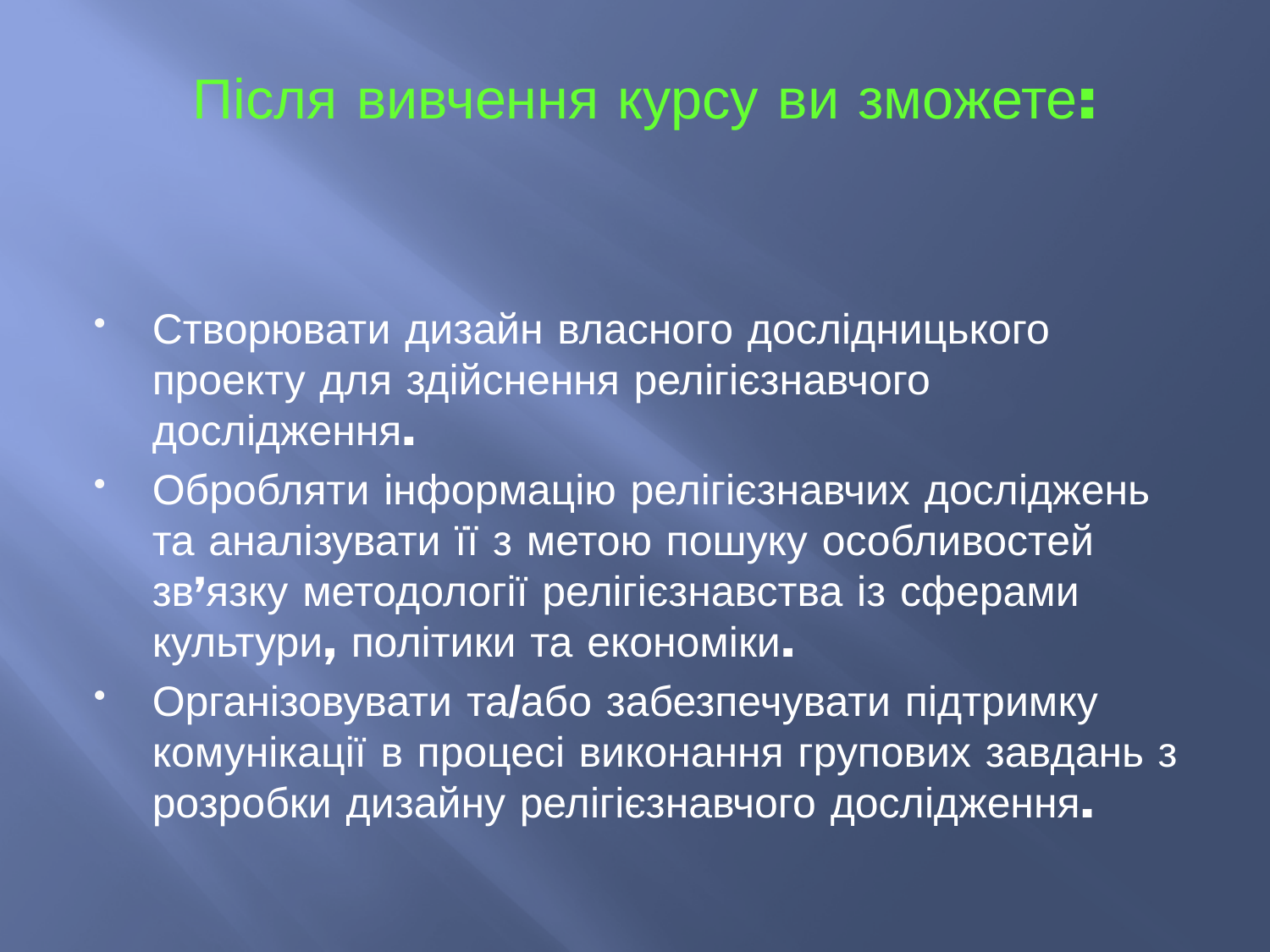

Після вивчення курсу ви зможете:

Створювати дизайн власного дослідницького проекту для здійснення релігієзнавчого дослідження.
Обробляти інформацію релігієзнавчих досліджень та аналізувати її з метою пошуку особливостей зв’язку методології релігієзнавства із сферами культури, політики та економіки.
Організовувати та/або забезпечувати підтримку комунікації в процесі виконання групових завдань з розробки дизайну релігієзнавчого дослідження.